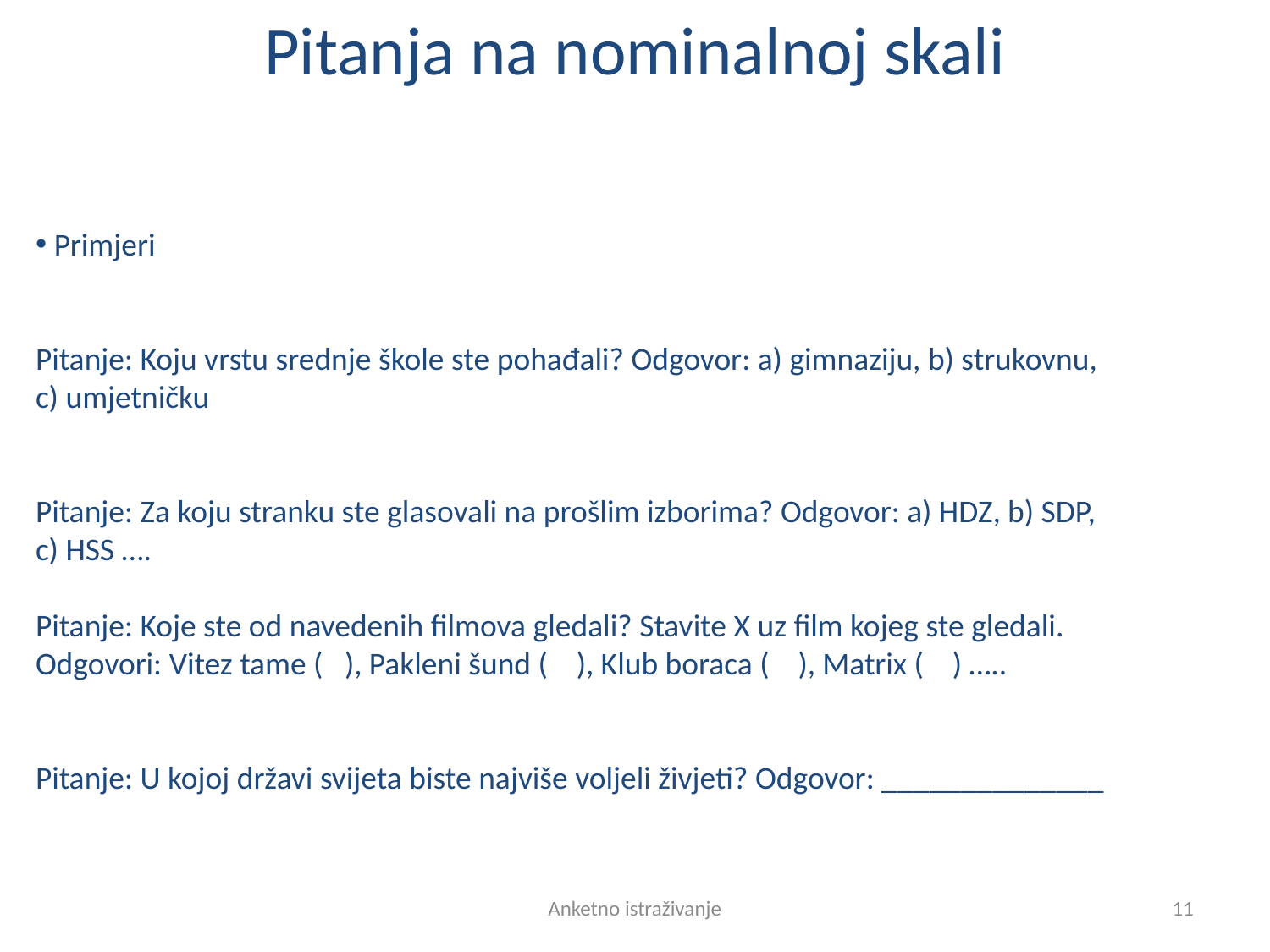

# Pitanja na nominalnoj skali

 Primjeri

Pitanje: Koju vrstu srednje škole ste pohađali? Odgovor: a) gimnaziju, b) strukovnu, c) umjetničku

Pitanje: Za koju stranku ste glasovali na prošlim izborima? Odgovor: a) HDZ, b) SDP, c) HSS ….

Pitanje: Koje ste od navedenih filmova gledali? Stavite X uz film kojeg ste gledali. Odgovori: Vitez tame (   ), Pakleni šund (    ), Klub boraca (    ), Matrix (    ) …..

Pitanje: U kojoj državi svijeta biste najviše voljeli živjeti? Odgovor: ______________

Anketno istraživanje
11